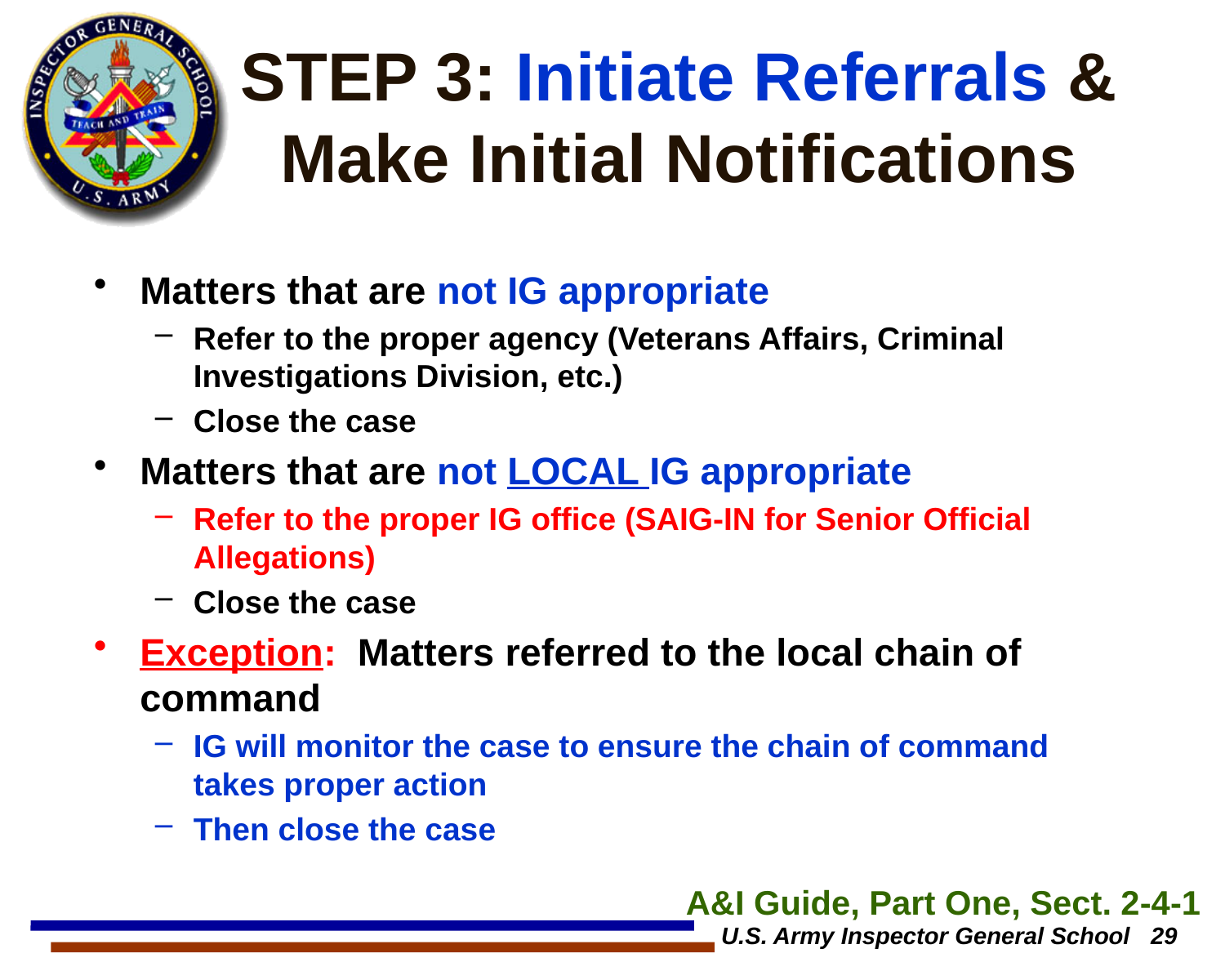

# STEP 3: Initiate Referrals & Make Initial Notifications
Matters that are not IG appropriate
Refer to the proper agency (Veterans Affairs, Criminal Investigations Division, etc.)
Close the case
Matters that are not LOCAL IG appropriate
Refer to the proper IG office (SAIG-IN for Senior Official Allegations)
Close the case
Exception:  Matters referred to the local chain of command
IG will monitor the case to ensure the chain of command takes proper action
Then close the case

A&I Guide, Part One, Sect. 2-4-1
U.S. Army Inspector General School   29